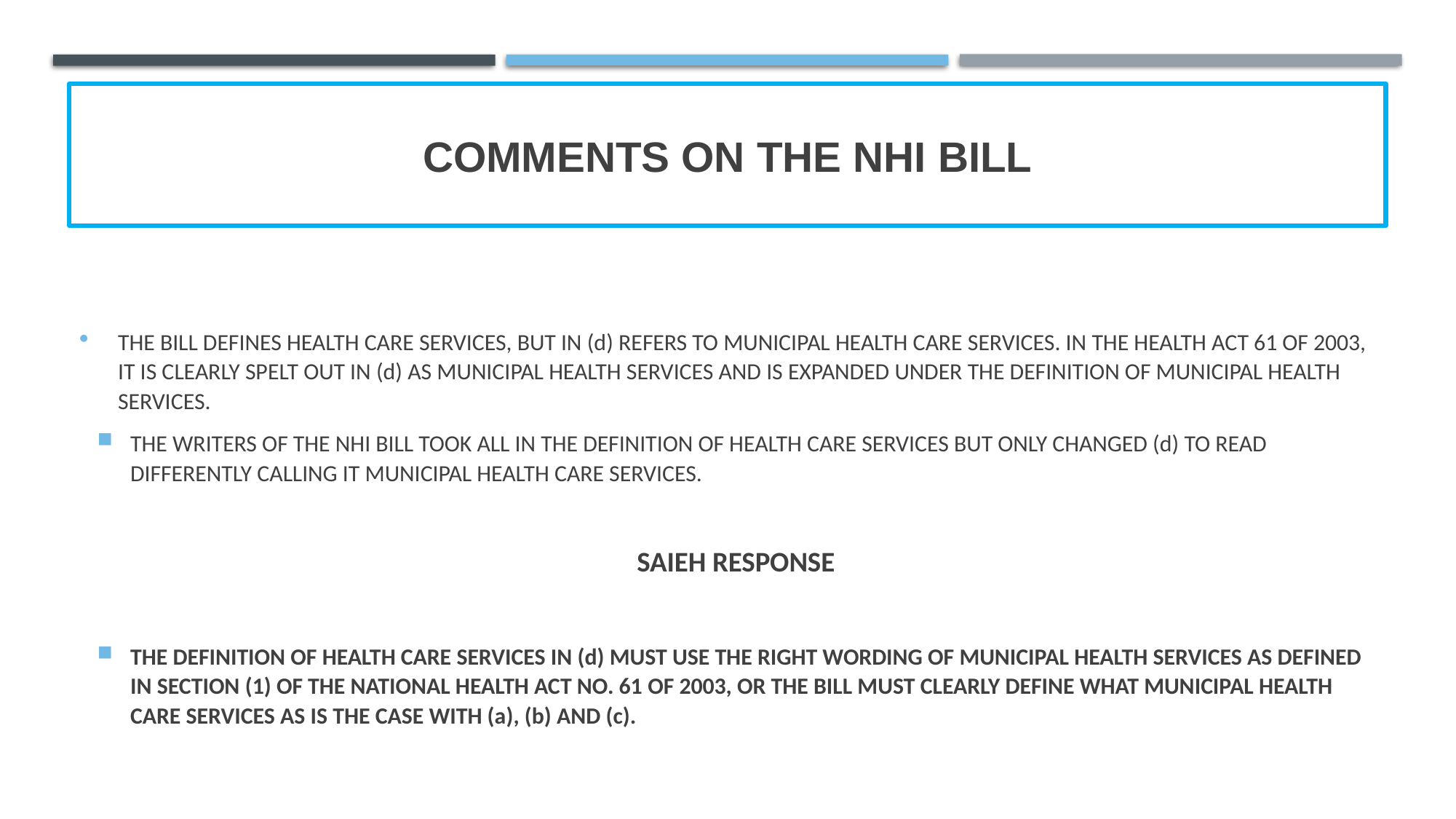

# COMMENTS ON THE NHI BILL

THE BILL DEFINES HEALTH CARE SERVICES, BUT IN (d) REFERS TO MUNICIPAL HEALTH CARE SERVICES. IN THE HEALTH ACT 61 OF 2003, IT IS CLEARLY SPELT OUT IN (d) AS MUNICIPAL HEALTH SERVICES AND IS EXPANDED UNDER THE DEFINITION OF MUNICIPAL HEALTH SERVICES.
THE WRITERS OF THE NHI BILL TOOK ALL IN THE DEFINITION OF HEALTH CARE SERVICES BUT ONLY CHANGED (d) TO READ DIFFERENTLY CALLING IT MUNICIPAL HEALTH CARE SERVICES.

SAIEH RESPONSE

THE DEFINITION OF HEALTH CARE SERVICES IN (d) MUST USE THE RIGHT WORDING OF MUNICIPAL HEALTH SERVICES AS DEFINED IN SECTION (1) OF THE NATIONAL HEALTH ACT NO. 61 OF 2003, OR THE BILL MUST CLEARLY DEFINE WHAT MUNICIPAL HEALTH CARE SERVICES AS IS THE CASE WITH (a), (b) AND (c).